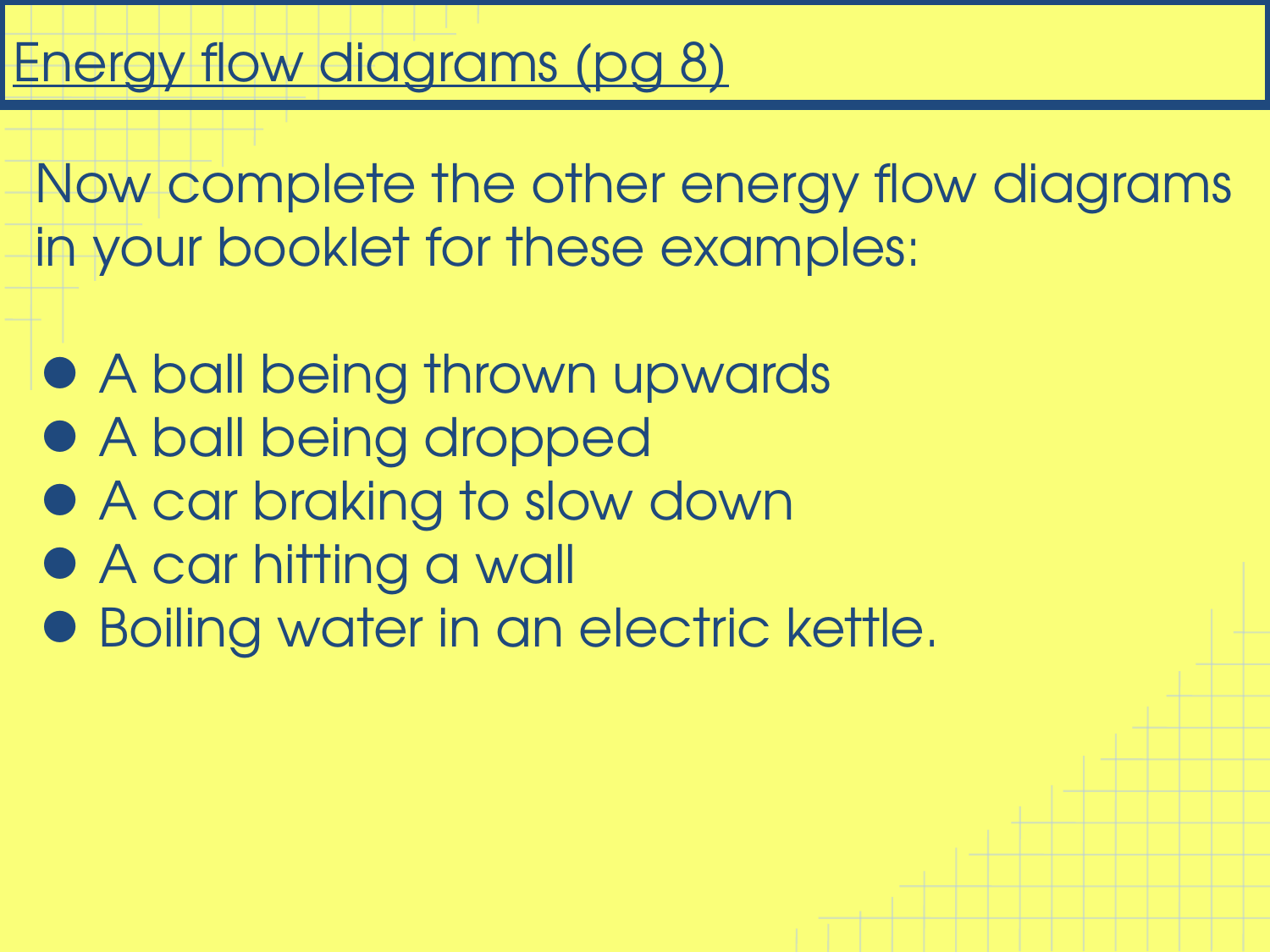

# Energy flow diagrams (pg 8)
Now complete the other energy flow diagrams in your booklet for these examples:

A ball being thrown upwards
A ball being dropped
A car braking to slow down
A car hitting a wall
Boiling water in an electric kettle.